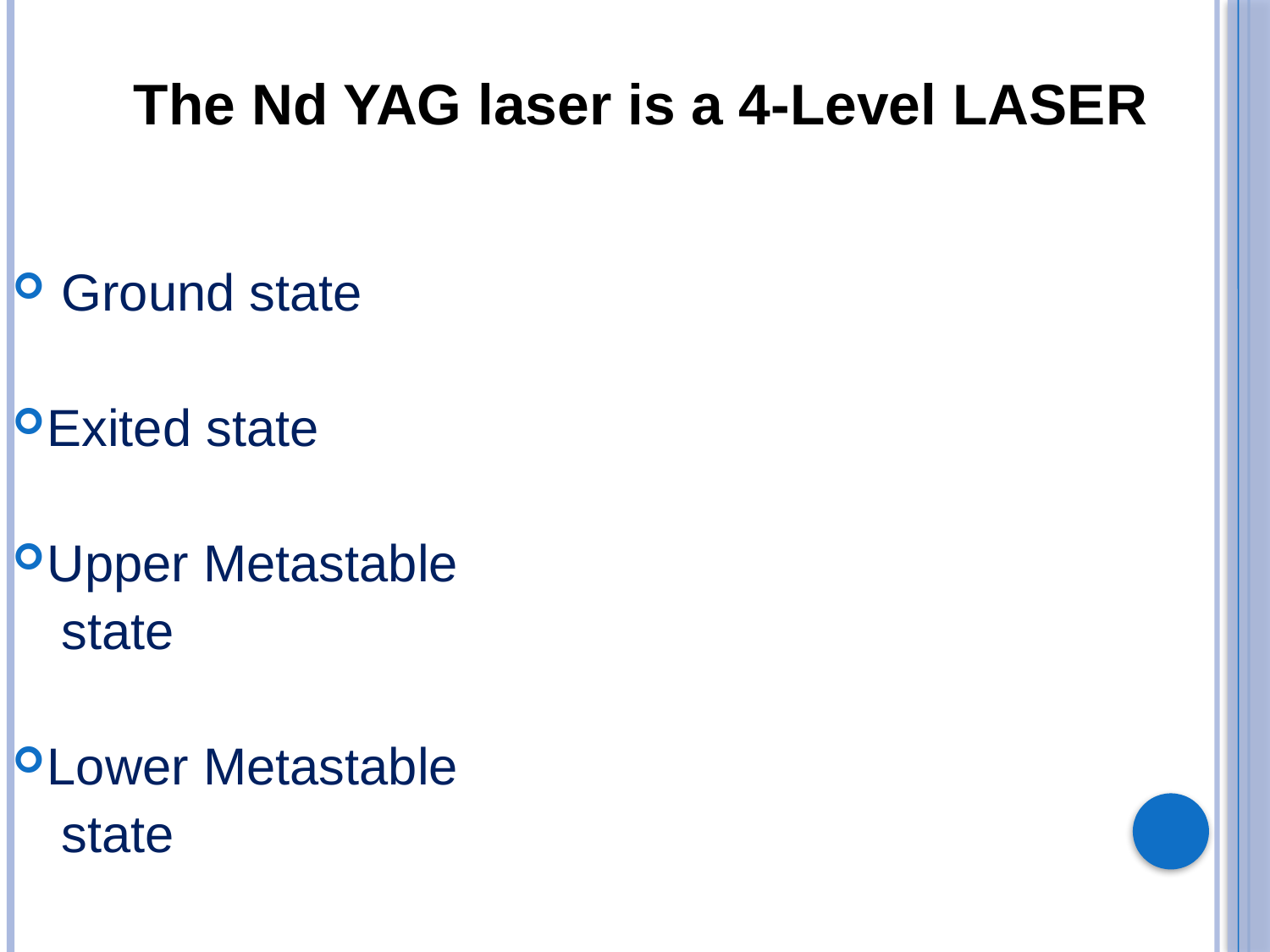

The Nd YAG laser is a 4-Level LASER

 Ground state

Exited state

Upper Metastable
	 state

Lower Metastable
	 state